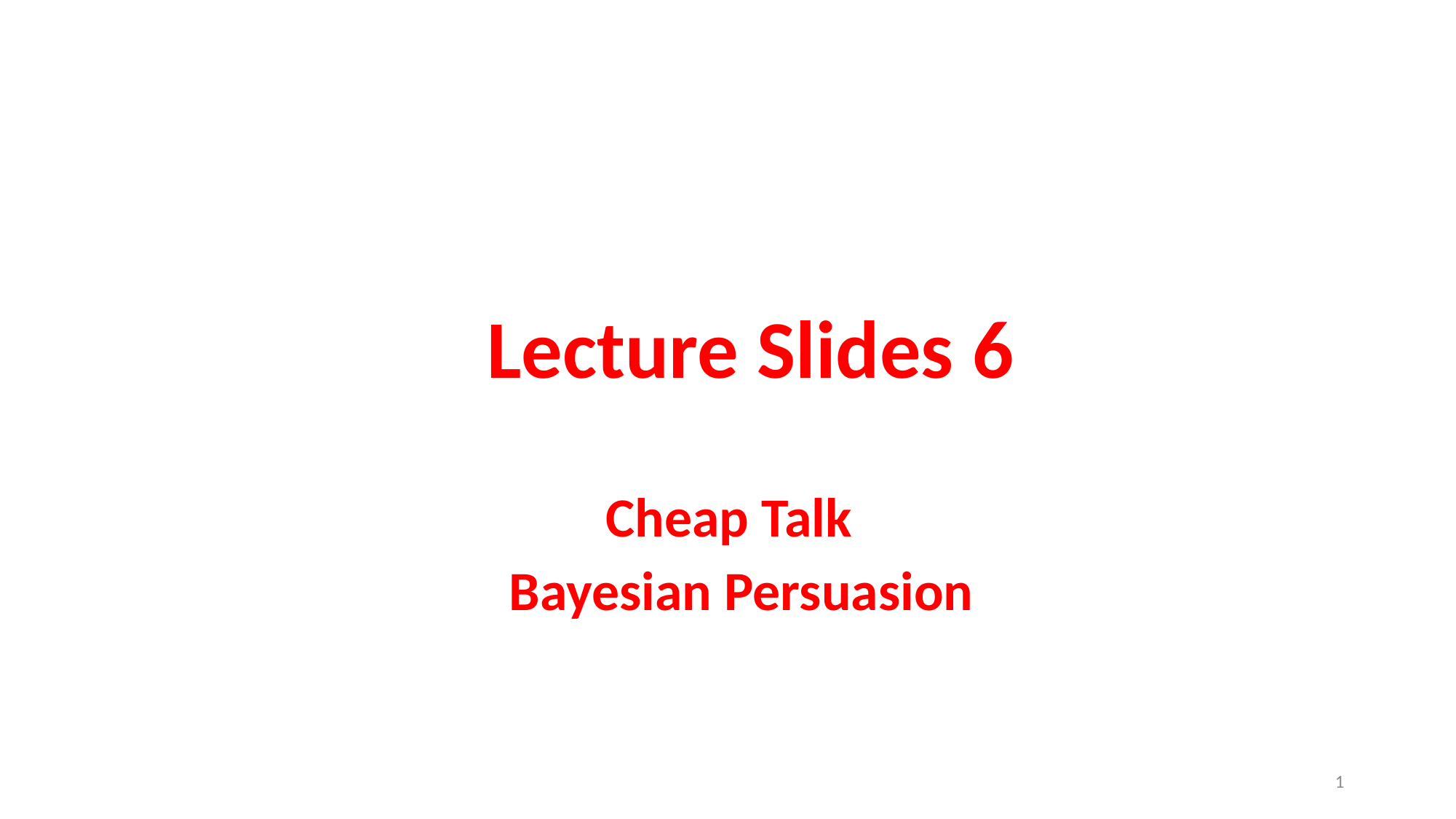

# Lecture Slides 6

Cheap Talk
Bayesian Persuasion
1